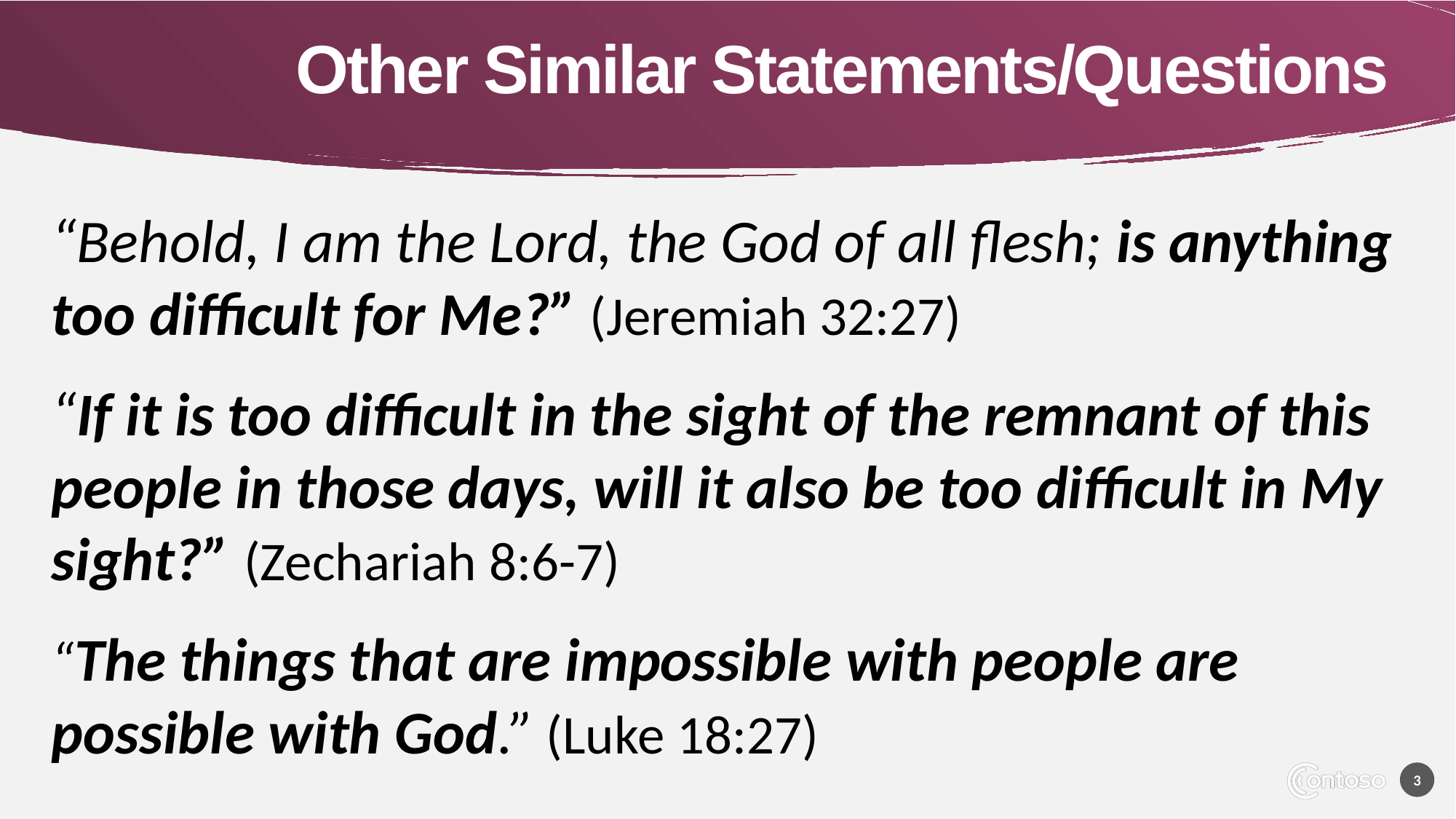

# Other Similar Statements/Questions
“Behold, I am the Lord, the God of all flesh; is anything too difficult for Me?” (Jeremiah 32:27)
“If it is too difficult in the sight of the remnant of this people in those days, will it also be too difficult in My sight?” (Zechariah 8:6-7)
“The things that are impossible with people are possible with God.” (Luke 18:27)
3